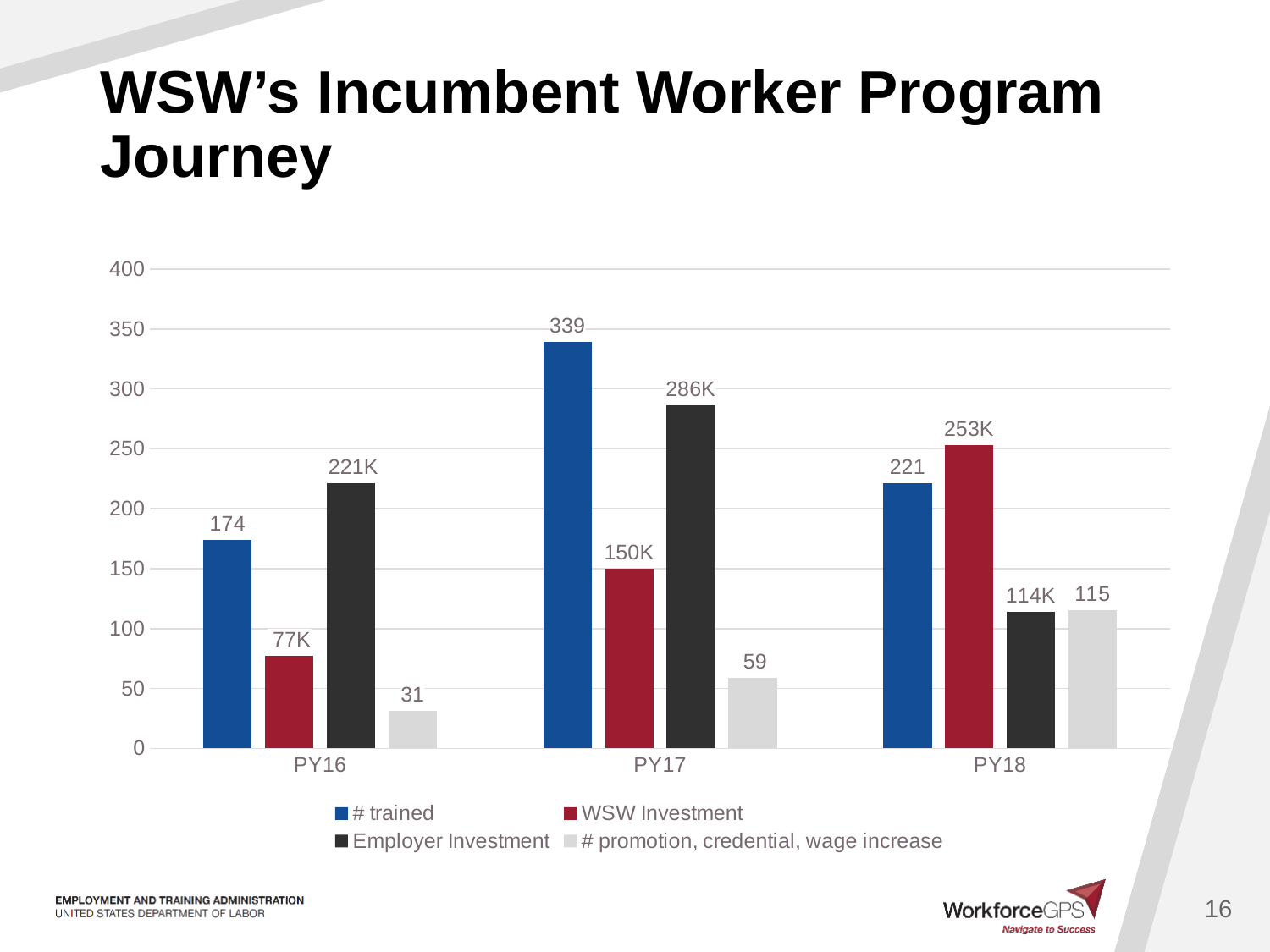

# WSW’s Incumbent Worker Program Journey

### Chart

| Category | # trained | WSW Investment | Employer Investment | # promotion, credential, wage increase |
|---|---|---|---|---|
| PY16 | 174.0 | 77.0 | 221.0 | 31.0 |
| PY17 | 339.0 | 150.0 | 286.0 | 59.0 |
| PY18 | 221.0 | 253.0 | 114.0 | 115.0 |
16